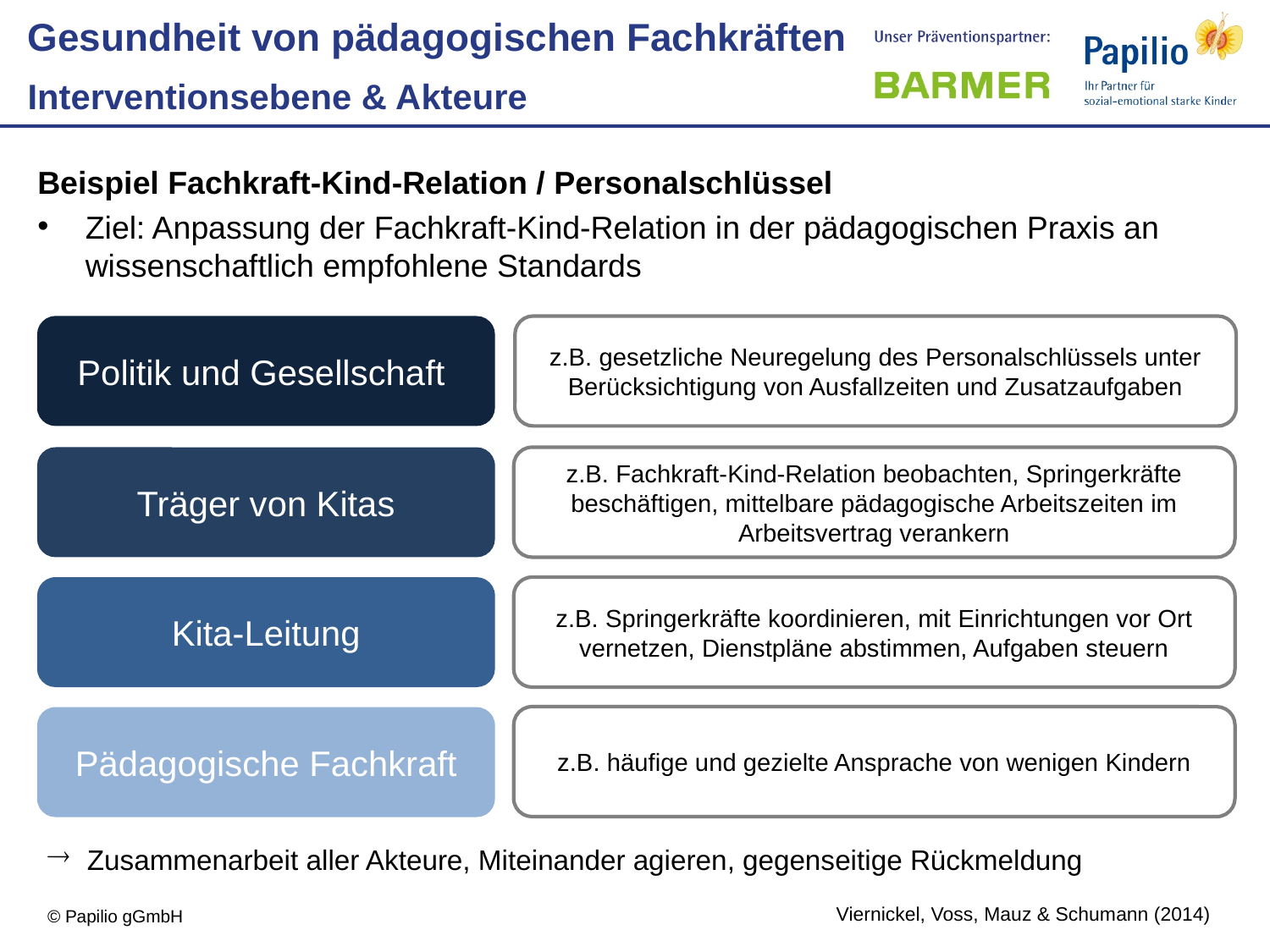

Gesundheit von pädagogischen Fachkräften

Interventionsebene & Akteure

Beispiel Fachkraft-Kind-Relation / Personalschlüssel
Ziel: Anpassung der Fachkraft-Kind-Relation in der pädagogischen Praxis an wissenschaftlich empfohlene Standards

Politik und Gesellschaft
z.B. gesetzliche Neuregelung des Personalschlüssels unter Berücksichtigung von Ausfallzeiten und Zusatzaufgaben
Träger von Kitas
z.B. Fachkraft-Kind-Relation beobachten, Springerkräfte beschäftigen, mittelbare pädagogische Arbeitszeiten im Arbeitsvertrag verankern
Kita-Leitung
z.B. Springerkräfte koordinieren, mit Einrichtungen vor Ort vernetzen, Dienstpläne abstimmen, Aufgaben steuern
z.B. häufige und gezielte Ansprache von wenigen Kindern
Pädagogische Fachkraft
Zusammenarbeit aller Akteure, Miteinander agieren, gegenseitige Rückmeldung
Viernickel, Voss, Mauz & Schumann (2014)